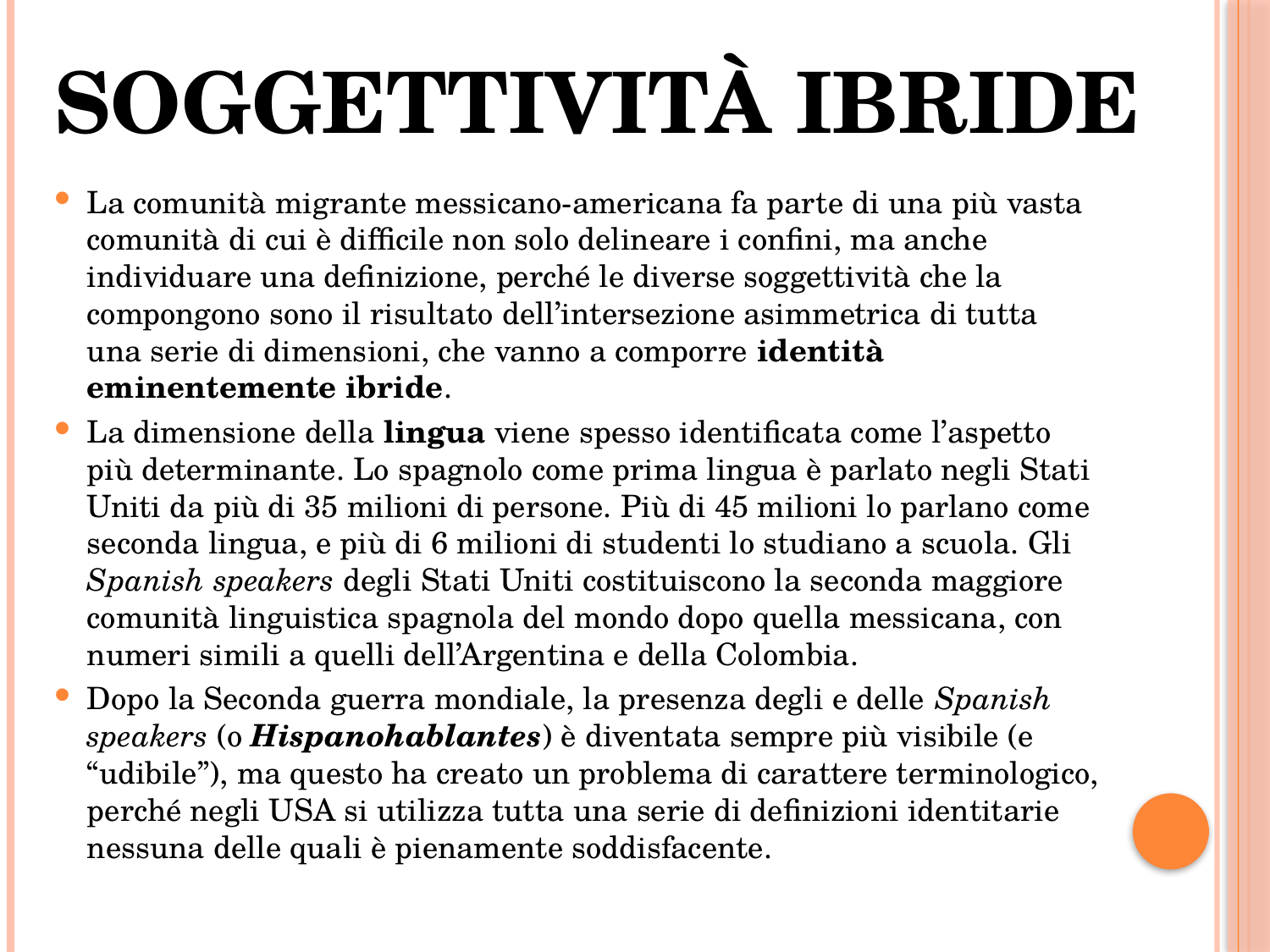

# SOGGETTIVITÀ IBRIDE
La comunità migrante messicano-americana fa parte di una più vasta comunità di cui è difficile non solo delineare i confini, ma anche individuare una definizione, perché le diverse soggettività che la compongono sono il risultato dell’intersezione asimmetrica di tutta una serie di dimensioni, che vanno a comporre identità eminentemente ibride.
La dimensione della lingua viene spesso identificata come l’aspetto più determinante. Lo spagnolo come prima lingua è parlato negli Stati Uniti da più di 35 milioni di persone. Più di 45 milioni lo parlano come seconda lingua, e più di 6 milioni di studenti lo studiano a scuola. Gli Spanish speakers degli Stati Uniti costituiscono la seconda maggiore comunità linguistica spagnola del mondo dopo quella messicana, con numeri simili a quelli dell’Argentina e della Colombia.
Dopo la Seconda guerra mondiale, la presenza degli e delle Spanish speakers (o Hispanohablantes) è diventata sempre più visibile (e “udibile”), ma questo ha creato un problema di carattere terminologico, perché negli USA si utilizza tutta una serie di definizioni identitarie nessuna delle quali è pienamente soddisfacente.